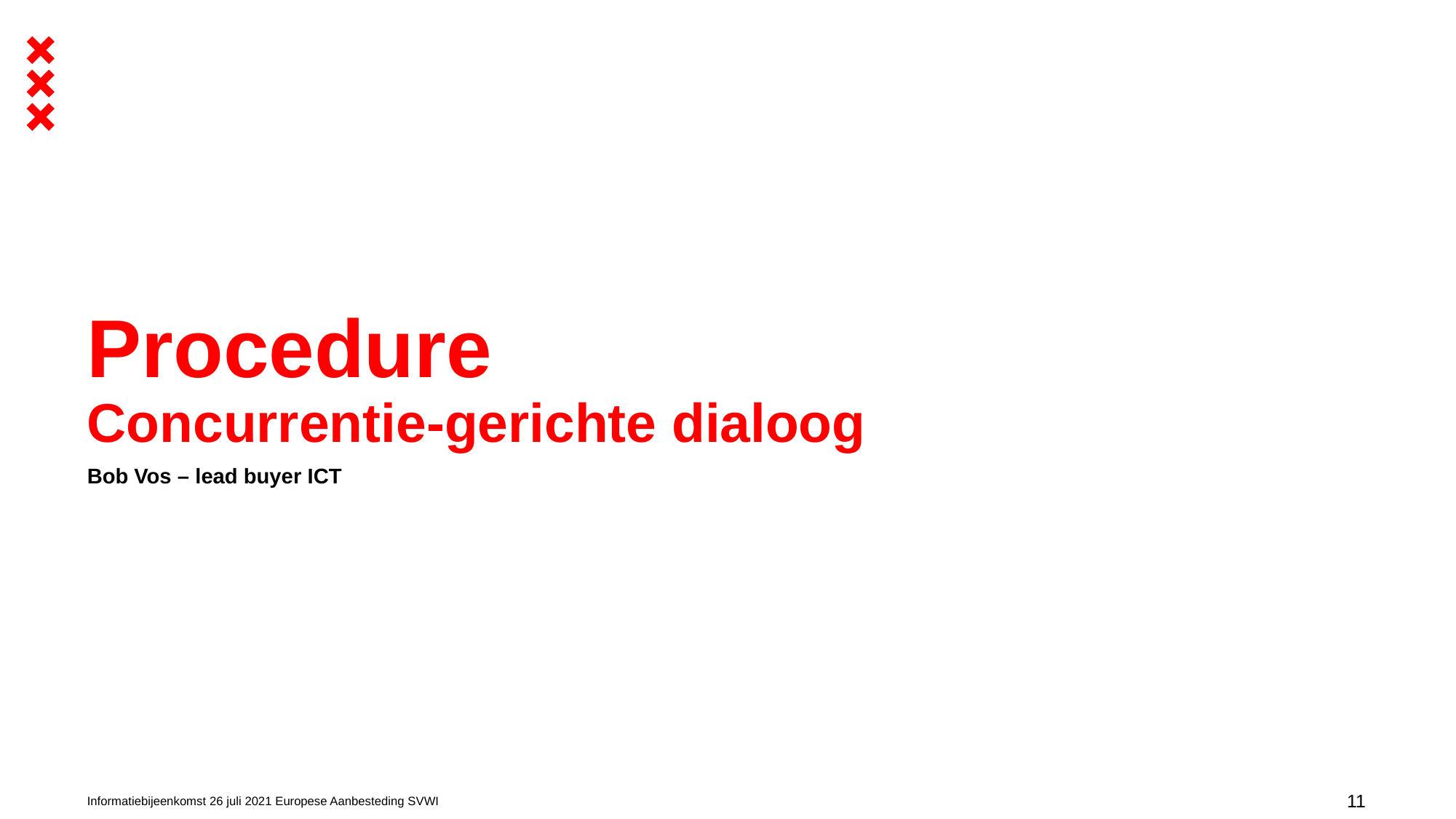

Procedure
Concurrentie-gerichte dialoog
Bob Vos – lead buyer ICT
Informatiebijeenkomst 26 juli 2021 Europese Aanbesteding SVWI
11